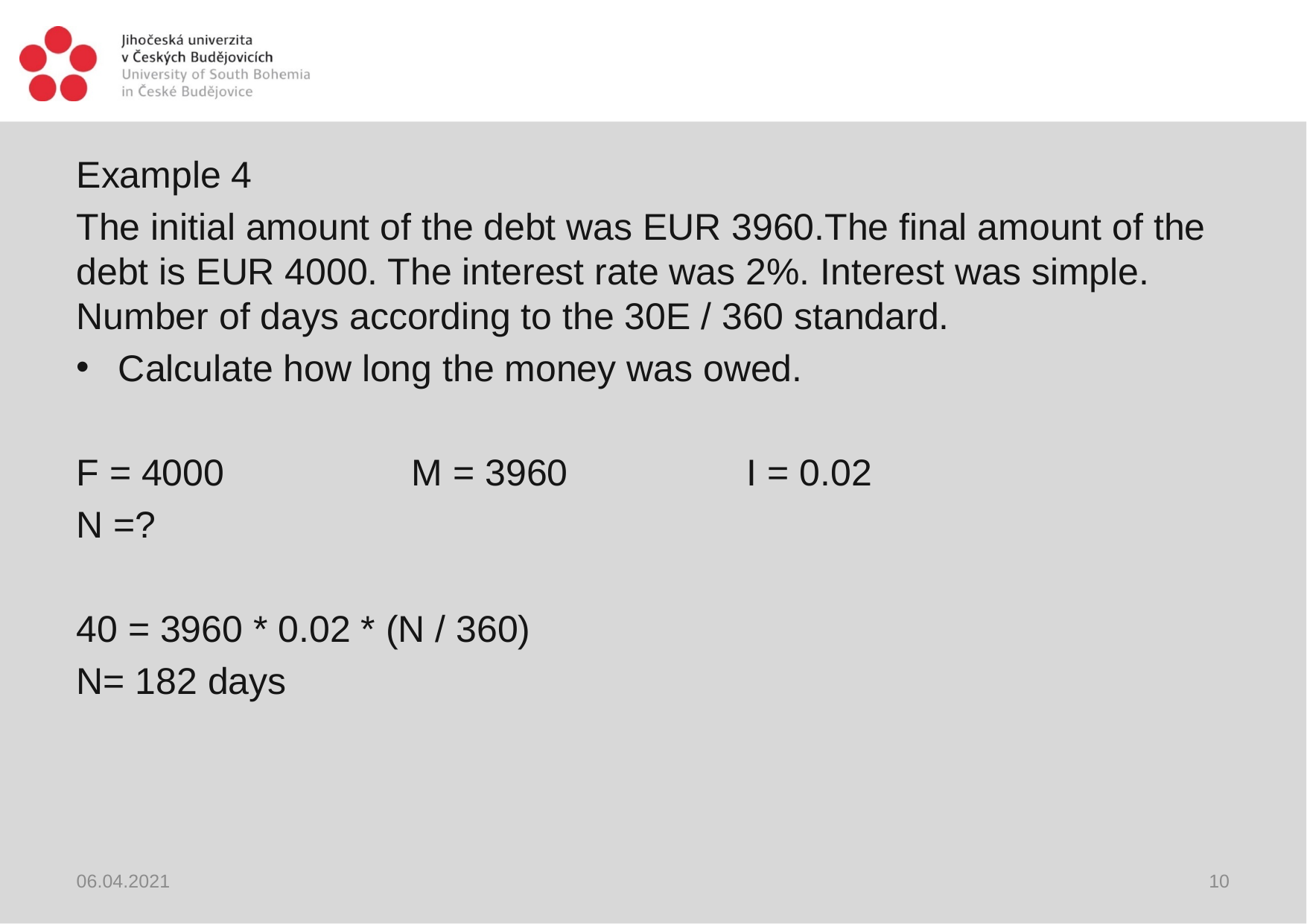

#
Example 4
The initial amount of the debt was EUR 3960.The final amount of the debt is EUR 4000. The interest rate was 2%. Interest was simple. Number of days according to the 30E / 360 standard.
Calculate how long the money was owed.

F = 4000		M = 3960		I = 0.02
N =?

40 = 3960 * 0.02 * (N / 360)
N= 182 days

06.04.2021
10